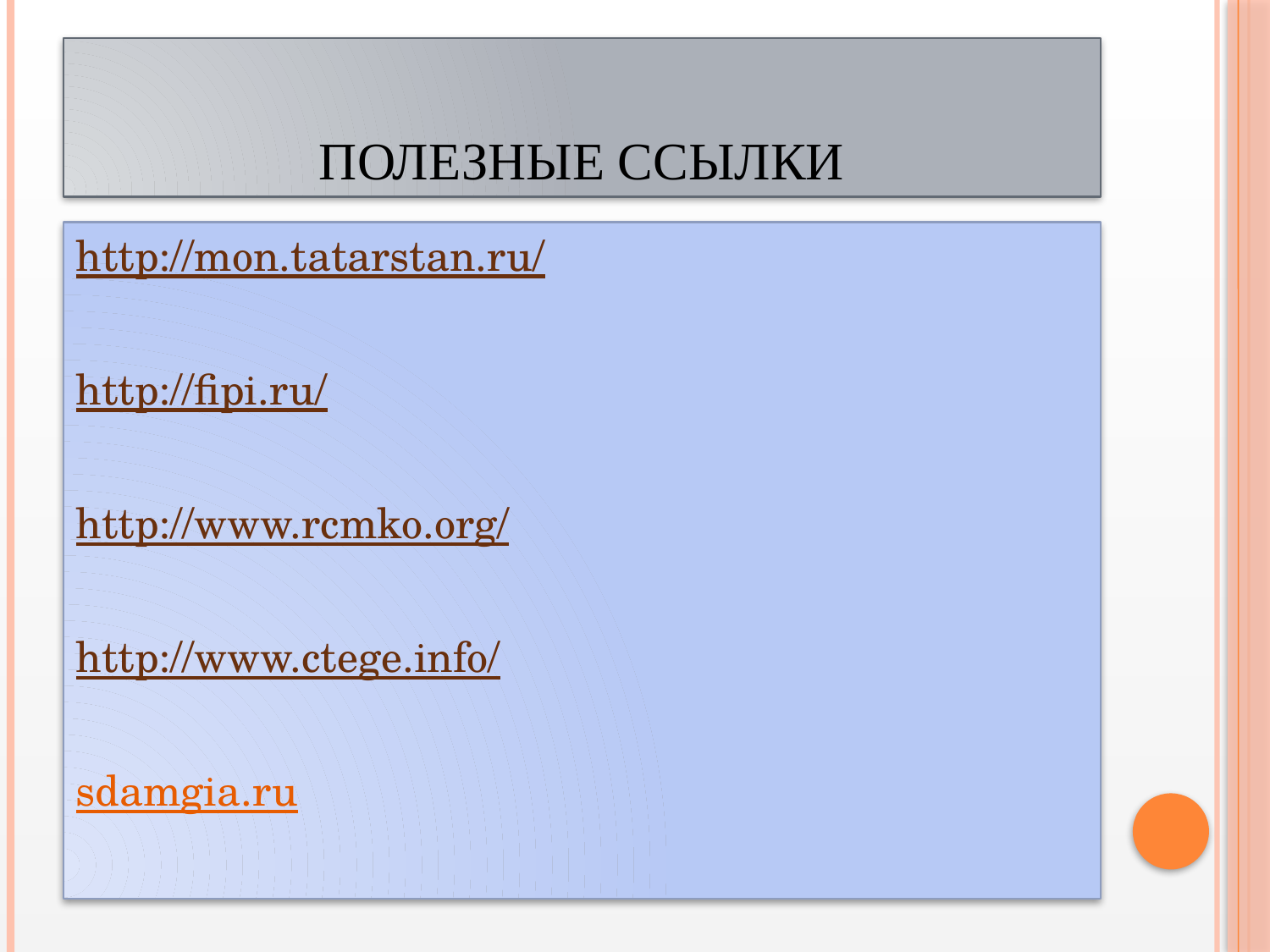

# Полезные ссылки
http://mon.tatarstan.ru/

http://fipi.ru/

http://www.rcmko.org/

http://www.ctege.info/

sdamgia.ru